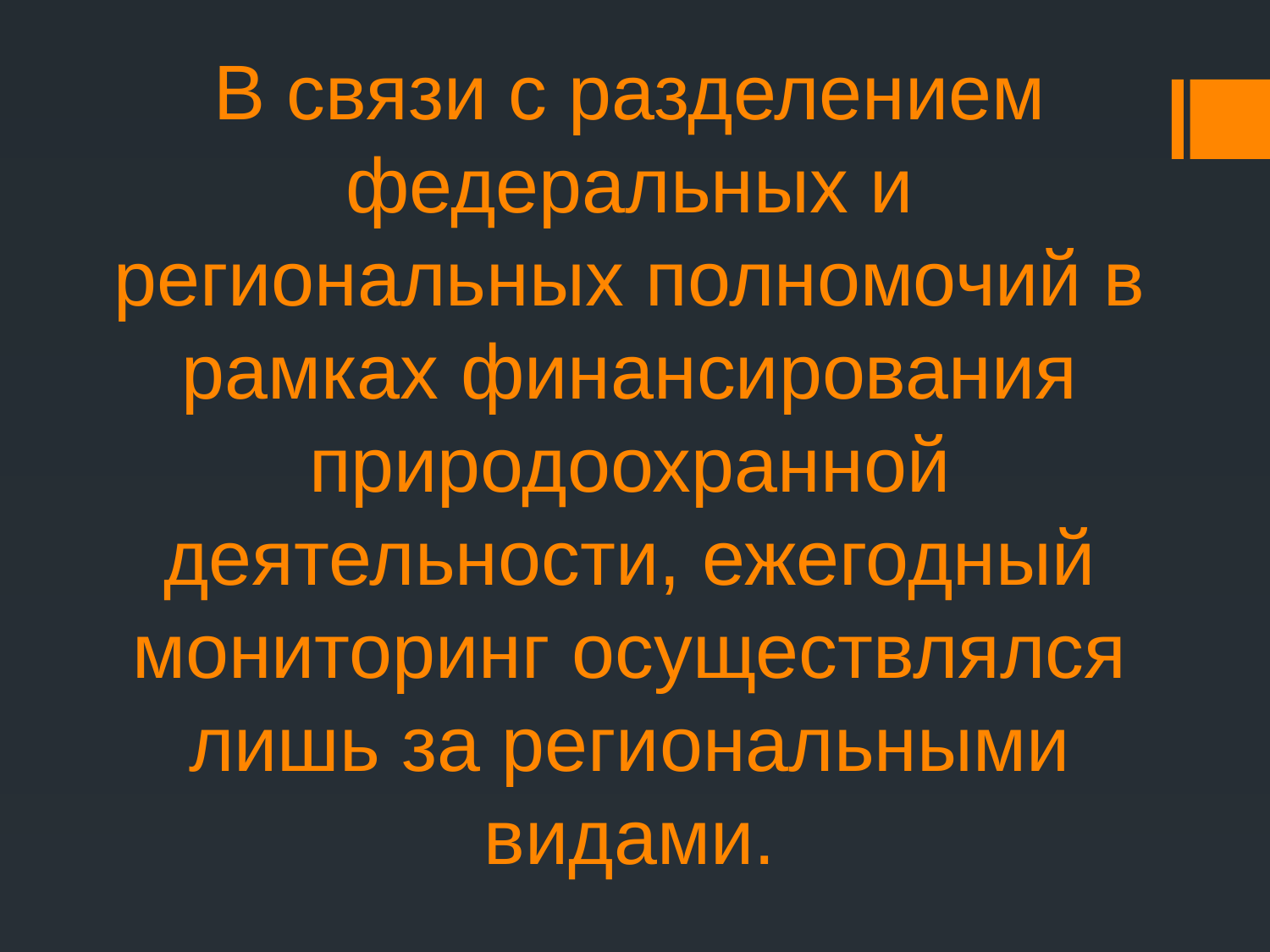

# В связи с разделением федеральных и региональных полномочий в рамках финансирования природоохранной деятельности, ежегодный мониторинг осуществлялся лишь за региональными видами.